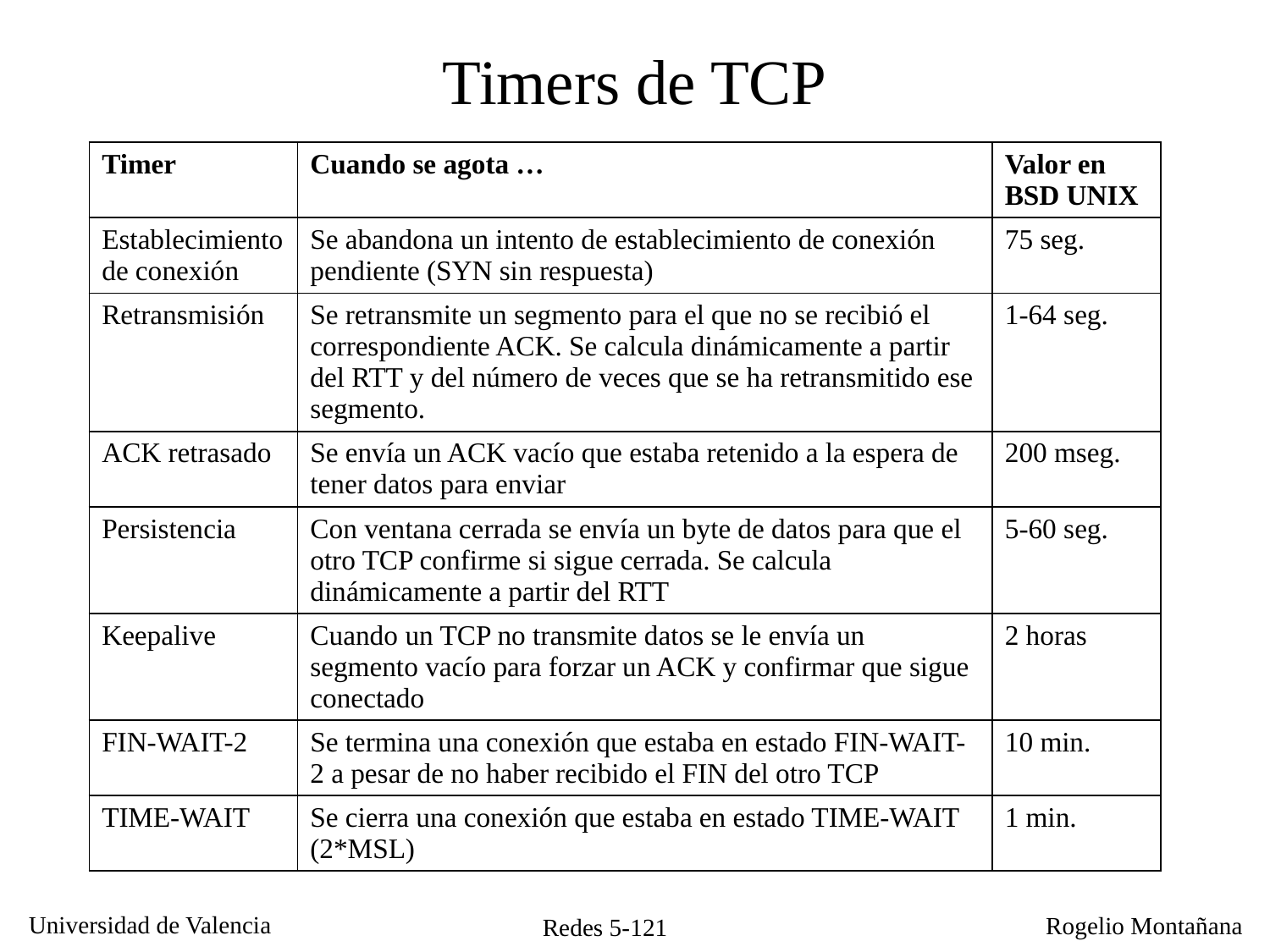

# Timers de TCP
| Timer | Cuando se agota … | Valor en BSD UNIX |
| --- | --- | --- |
| Establecimiento de conexión | Se abandona un intento de establecimiento de conexión pendiente (SYN sin respuesta) | 75 seg. |
| Retransmisión | Se retransmite un segmento para el que no se recibió el correspondiente ACK. Se calcula dinámicamente a partir del RTT y del número de veces que se ha retransmitido ese segmento. | 1-64 seg. |
| ACK retrasado | Se envía un ACK vacío que estaba retenido a la espera de tener datos para enviar | 200 mseg. |
| Persistencia | Con ventana cerrada se envía un byte de datos para que el otro TCP confirme si sigue cerrada. Se calcula dinámicamente a partir del RTT | 5-60 seg. |
| Keepalive | Cuando un TCP no transmite datos se le envía un segmento vacío para forzar un ACK y confirmar que sigue conectado | 2 horas |
| FIN-WAIT-2 | Se termina una conexión que estaba en estado FIN-WAIT-2 a pesar de no haber recibido el FIN del otro TCP | 10 min. |
| TIME-WAIT | Se cierra una conexión que estaba en estado TIME-WAIT (2\*MSL) | 1 min. |